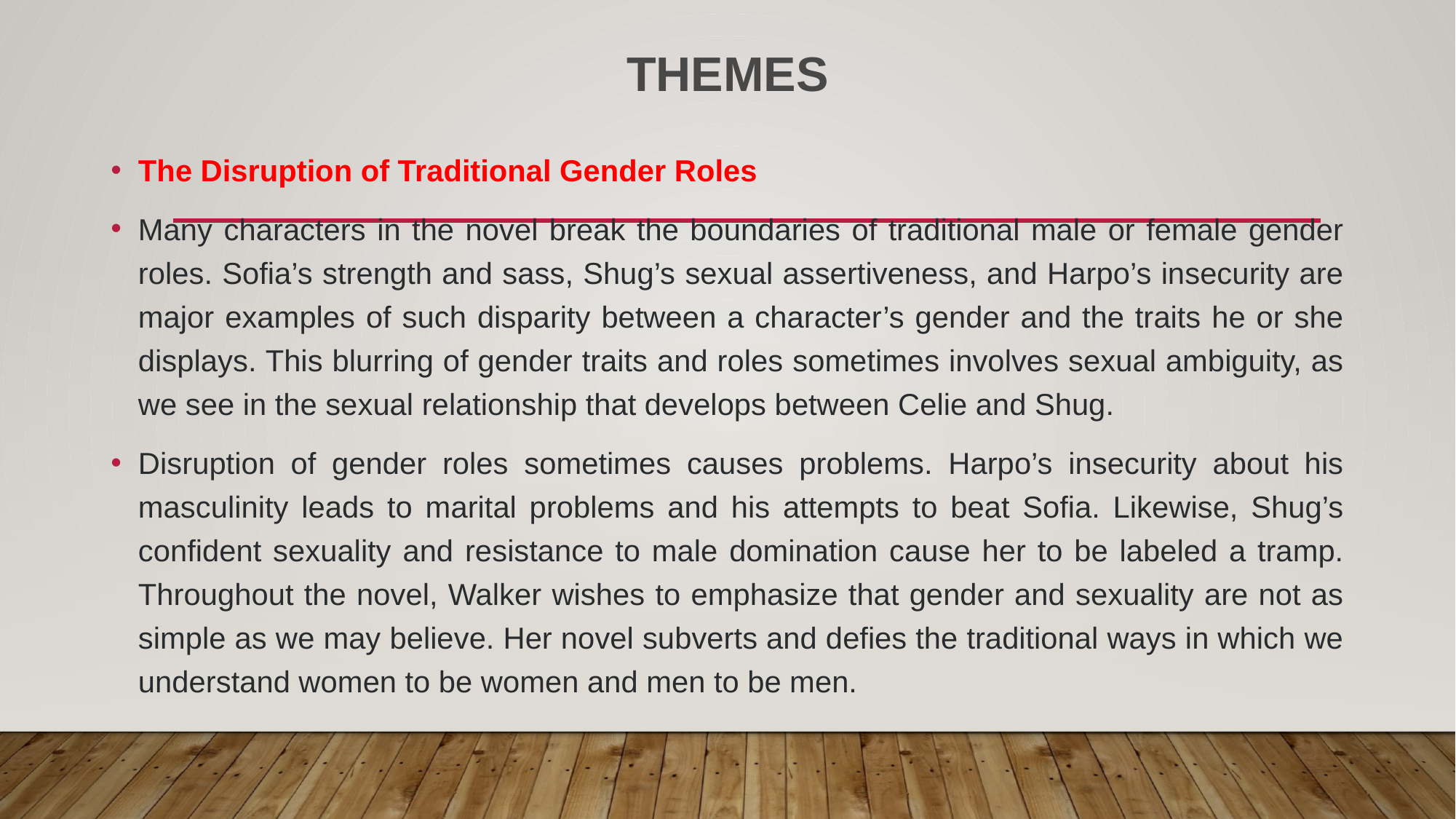

# Themes
The Disruption of Traditional Gender Roles
Many characters in the novel break the boundaries of traditional male or female gender roles. Sofia’s strength and sass, Shug’s sexual assertiveness, and Harpo’s insecurity are major examples of such disparity between a character’s gender and the traits he or she displays. This blurring of gender traits and roles sometimes involves sexual ambiguity, as we see in the sexual relationship that develops between Celie and Shug.
Disruption of gender roles sometimes causes problems. Harpo’s insecurity about his masculinity leads to marital problems and his attempts to beat Sofia. Likewise, Shug’s confident sexuality and resistance to male domination cause her to be labeled a tramp. Throughout the novel, Walker wishes to emphasize that gender and sexuality are not as simple as we may believe. Her novel subverts and defies the traditional ways in which we understand women to be women and men to be men.